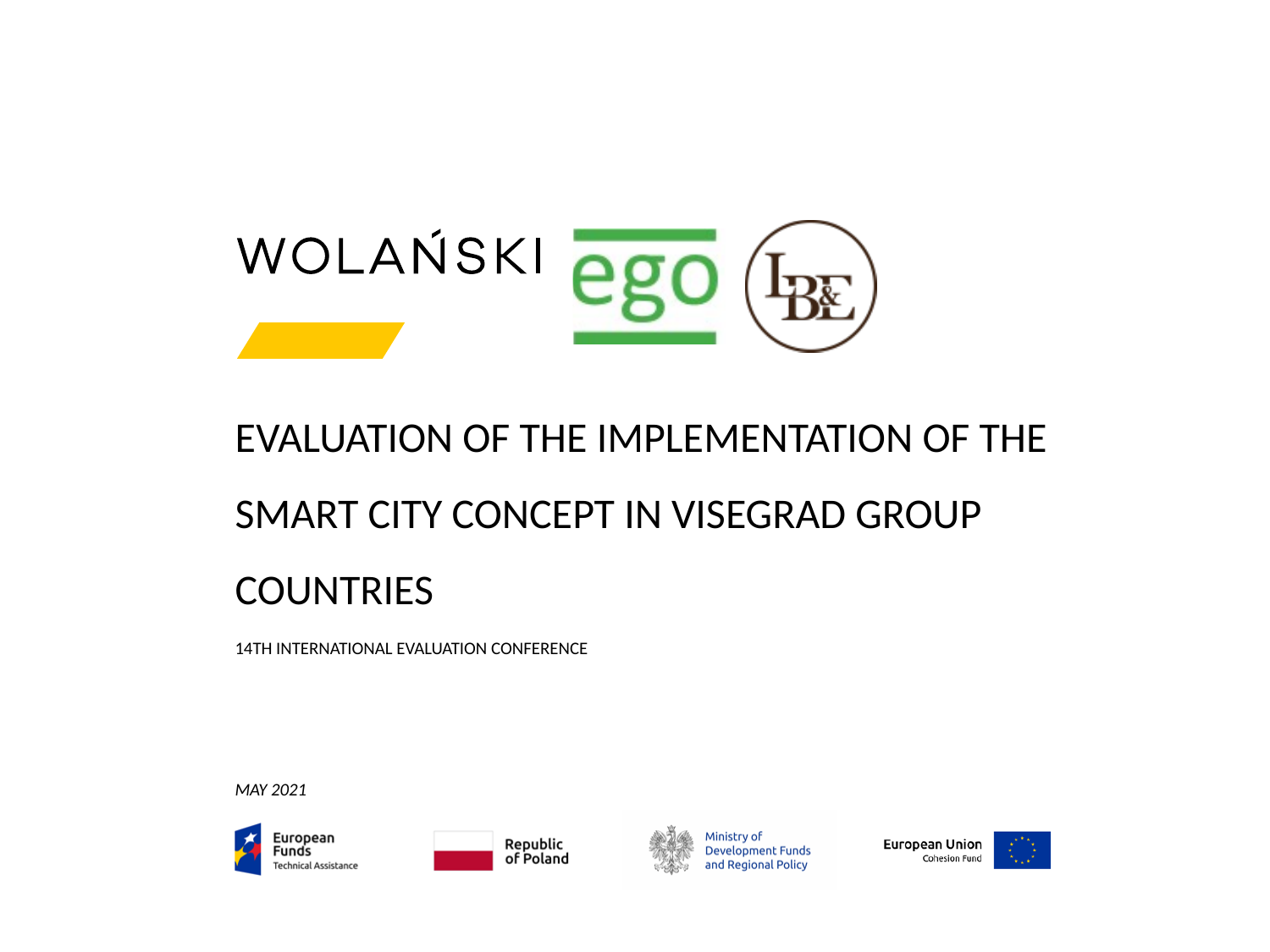

EVALUATION OF THE IMPLEMENTATION OF THE SMART CITY CONCEPT IN VISEGRAD GROUP COUNTRIES
14th International Evaluation Conference
MaY 2021